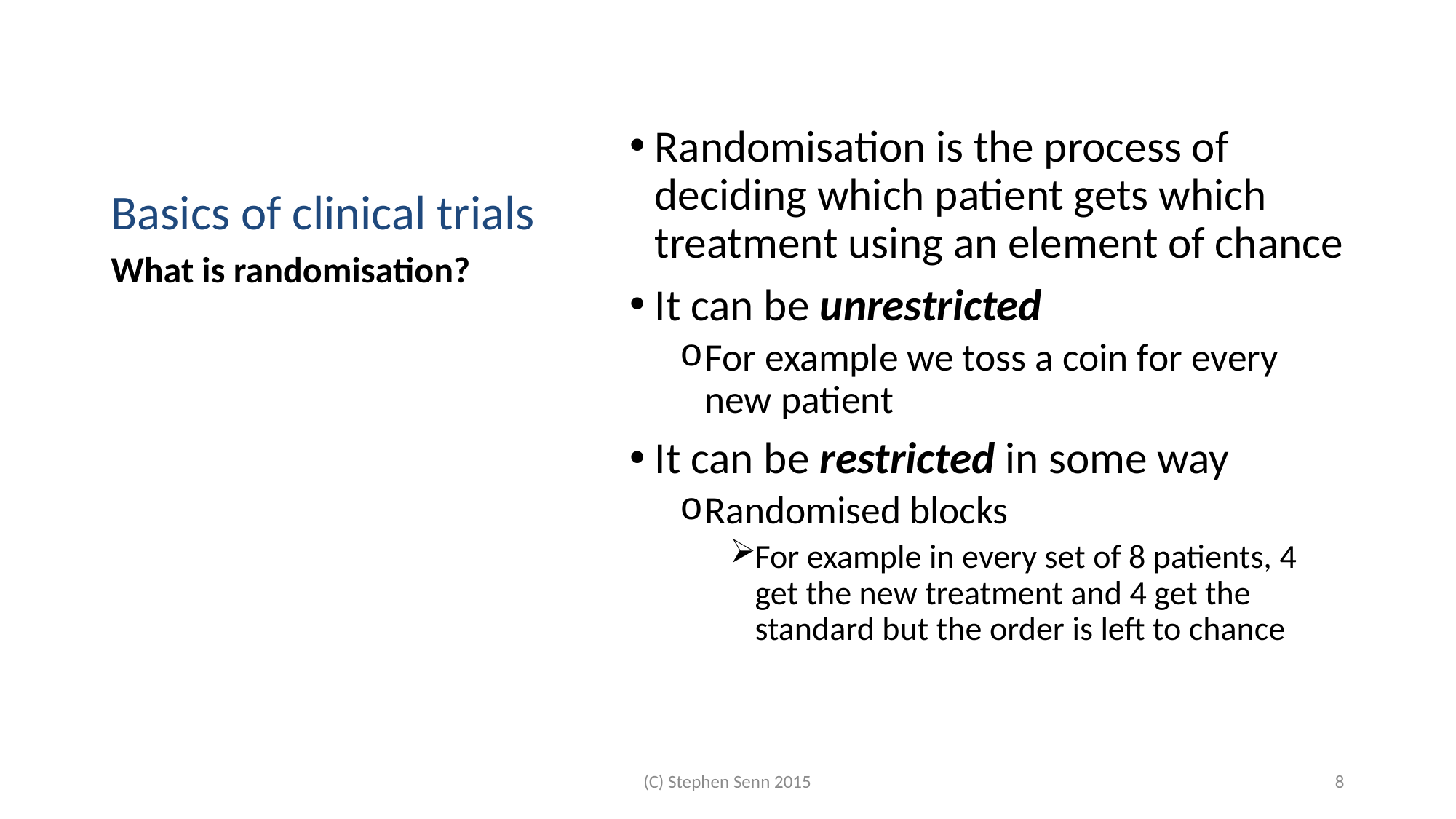

# Basics of clinical trials
Randomisation is the process of deciding which patient gets which treatment using an element of chance
It can be unrestricted
For example we toss a coin for every new patient
It can be restricted in some way
Randomised blocks
For example in every set of 8 patients, 4 get the new treatment and 4 get the standard but the order is left to chance
What is randomisation?
(C) Stephen Senn 2015
8